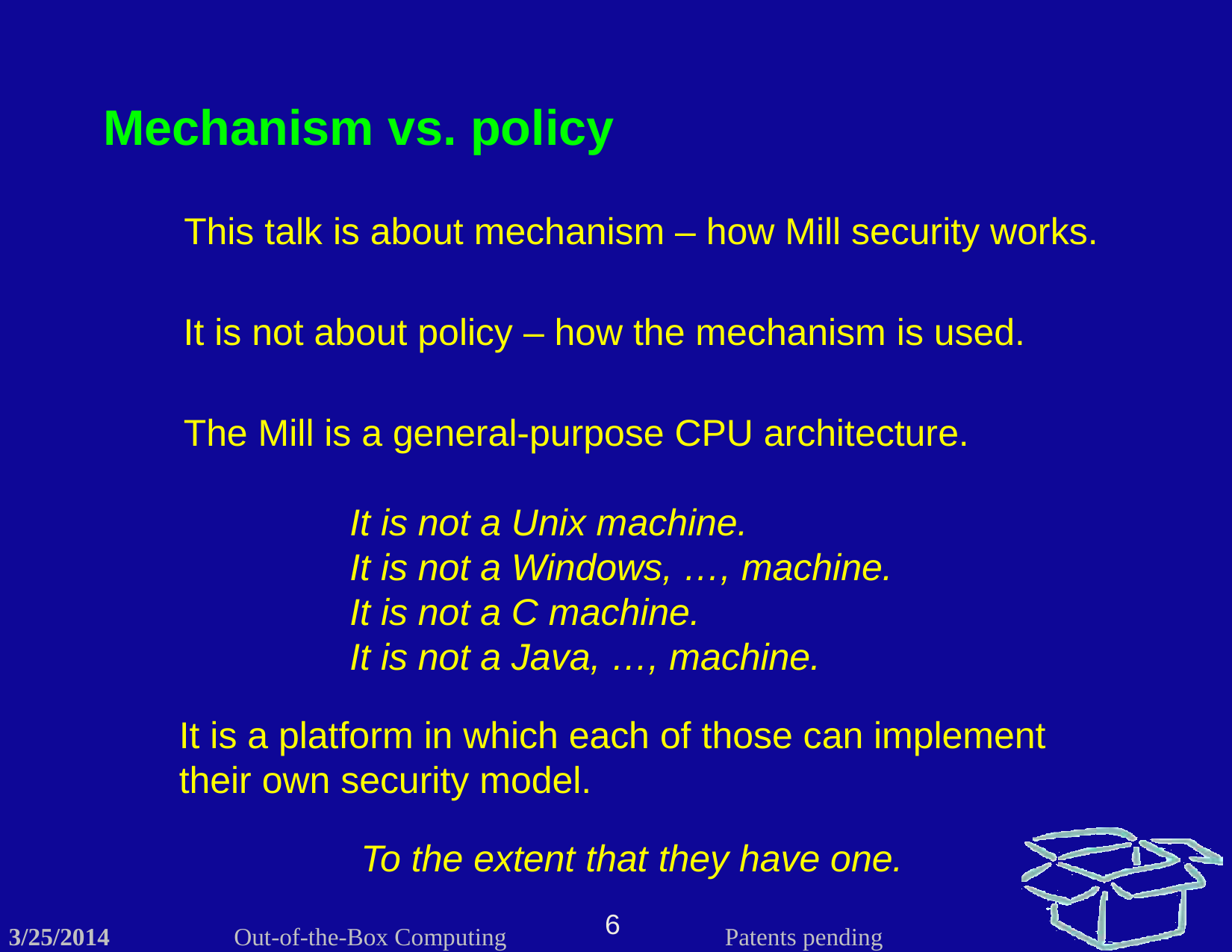

Mechanism vs. policy
This talk is about mechanism – how Mill security works.
It is not about policy – how the mechanism is used.
The Mill is a general-purpose CPU architecture.
It is not a Unix machine.
It is not a Windows, …, machine.
It is not a C machine.
It is not a Java, …, machine.
It is a platform in which each of those can implement their own security model.
To the extent that they have one.